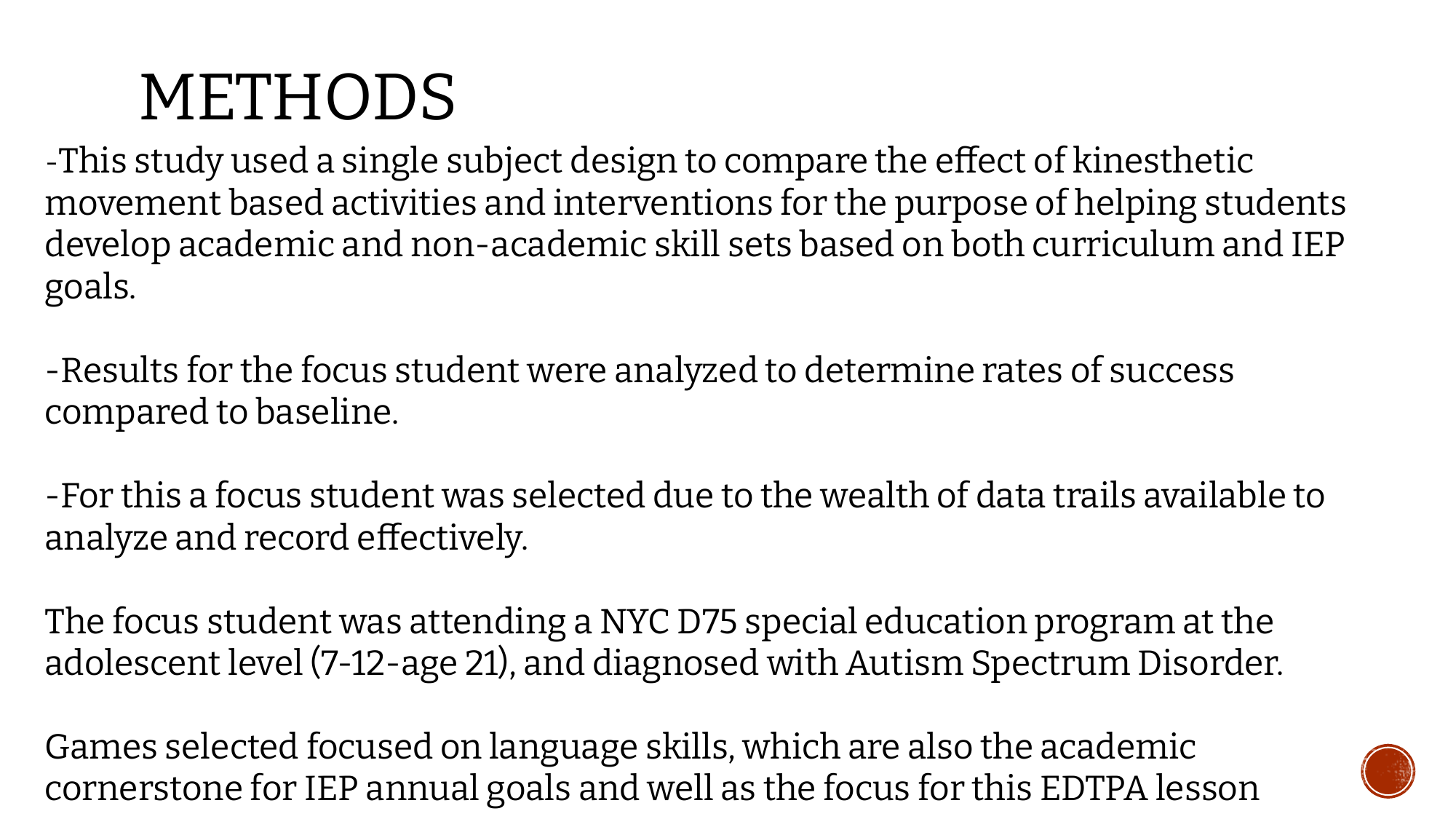

# methods
-This study used a single subject design to compare the effect of kinesthetic movement based activities and interventions for the purpose of helping students develop academic and non-academic skill sets based on both curriculum and IEP goals.

-Results for the focus student were analyzed to determine rates of success compared to baseline.

-For this a focus student was selected due to the wealth of data trails available to analyze and record effectively.

The focus student was attending a NYC D75 special education program at the adolescent level (7-12-age 21), and diagnosed with Autism Spectrum Disorder.

Games selected focused on language skills, which are also the academic cornerstone for IEP annual goals and well as the focus for this EDTPA lesson sequence.
 The instructor was the teacher of record for the class and was familiar with both the students needs and ability levels prior to the use of the kinesthetic games.